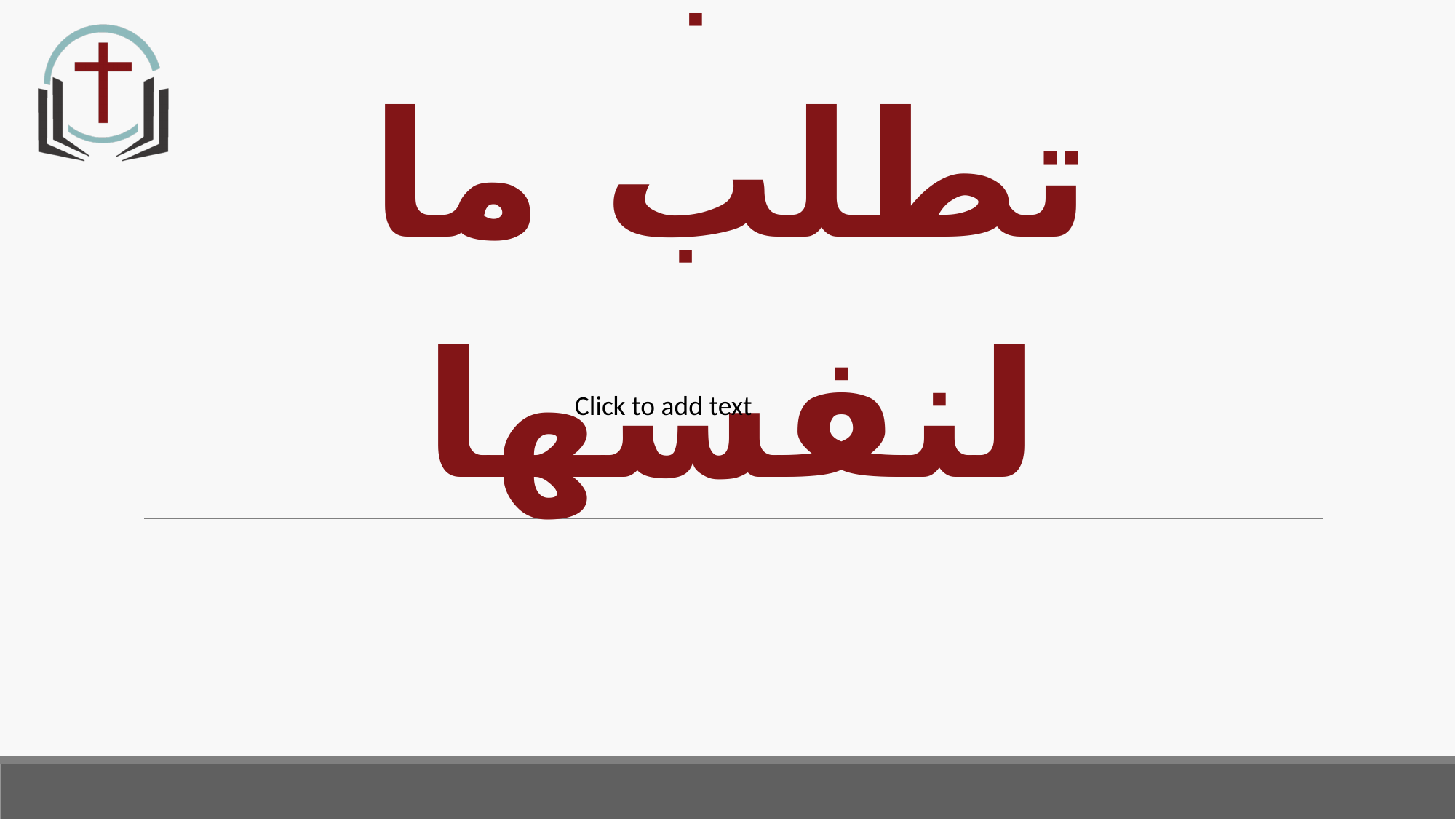

# المحبة لا تطلب ما لنفسها
Click to add text